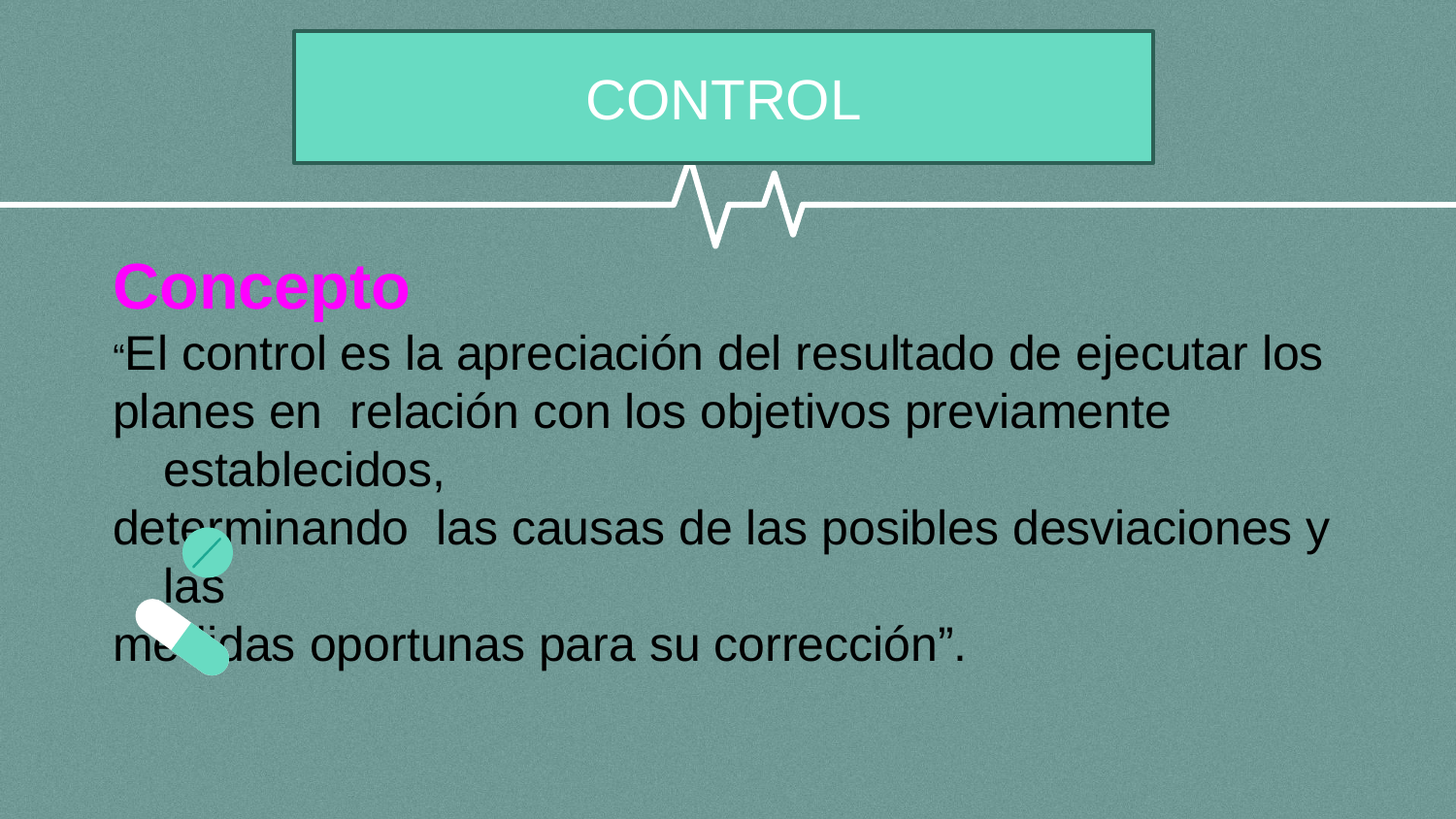

CONTROL

Concepto
“El control es la apreciación del resultado de ejecutar los
planes en  relación con los objetivos previamente establecidos,
determinando  las causas de las posibles desviaciones y las
medidas oportunas para su corrección”.